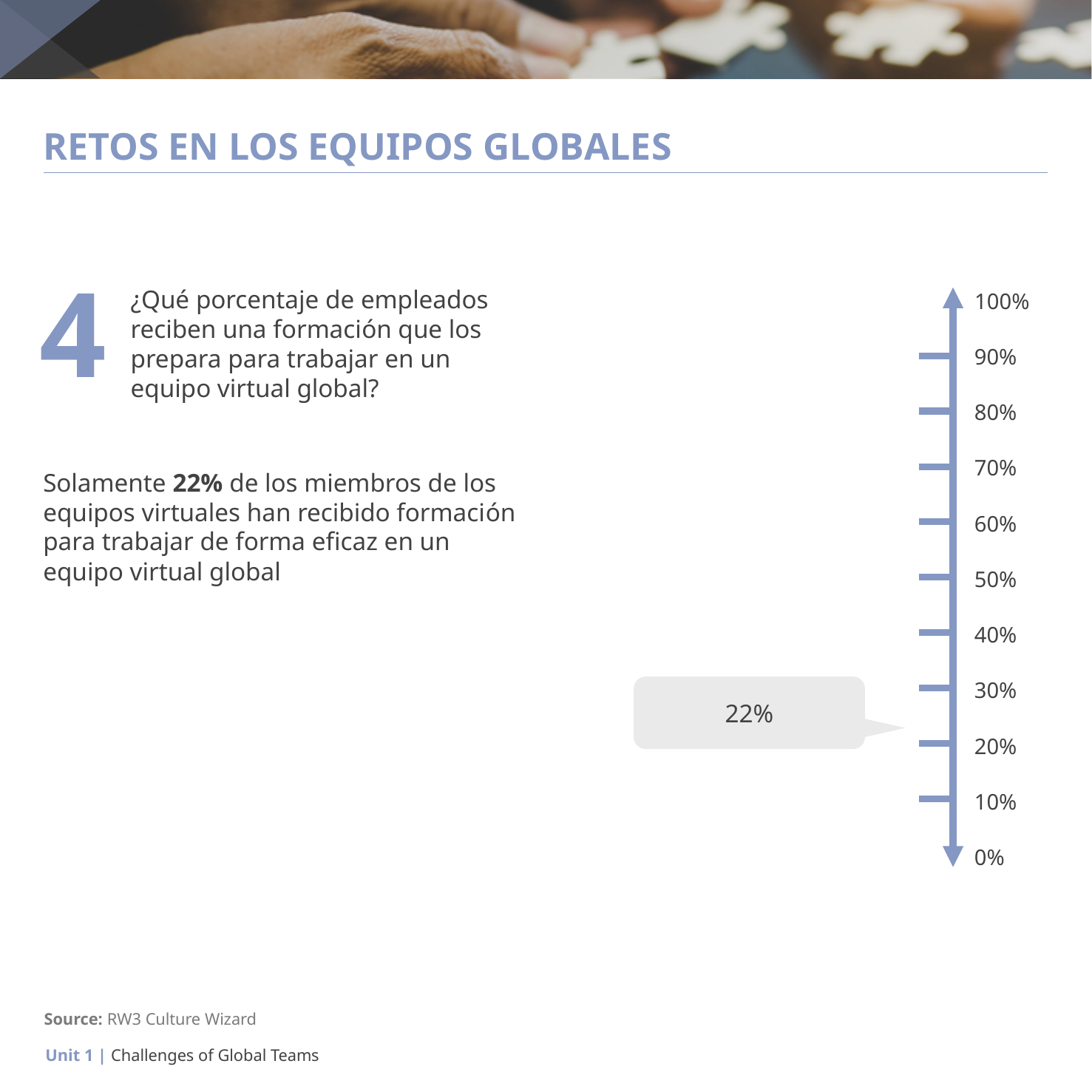

# RETOS EN LOS EQUIPOS GLOBALES
4
¿Qué porcentaje de empleados reciben una formación que los prepara para trabajar en un equipo virtual global?
100%
90%
80%
70%
60%
50%
40%
30%
20%
10%
0%
Solamente 22% de los miembros de los equipos virtuales han recibido formación para trabajar de forma eficaz en un equipo virtual global
22%
Source: RW3 Culture Wizard